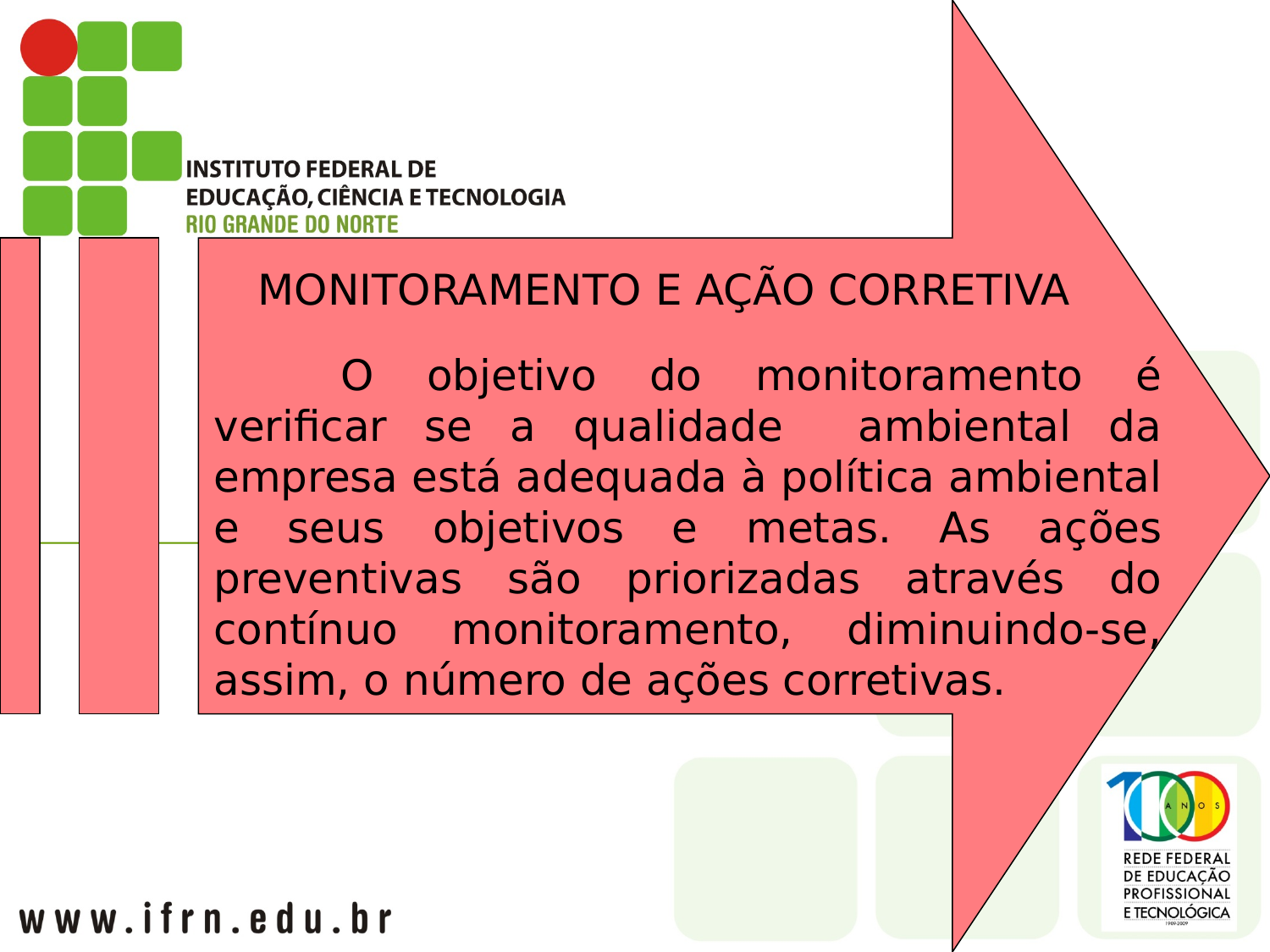

MONITORAMENTO E AÇÃO CORRETIVA
		O objetivo do monitoramento é verificar se a qualidade  ambiental da empresa está adequada à política ambiental e seus objetivos e metas. As ações preventivas são priorizadas através do contínuo monitoramento, diminuindo-se, assim, o número de ações corretivas.